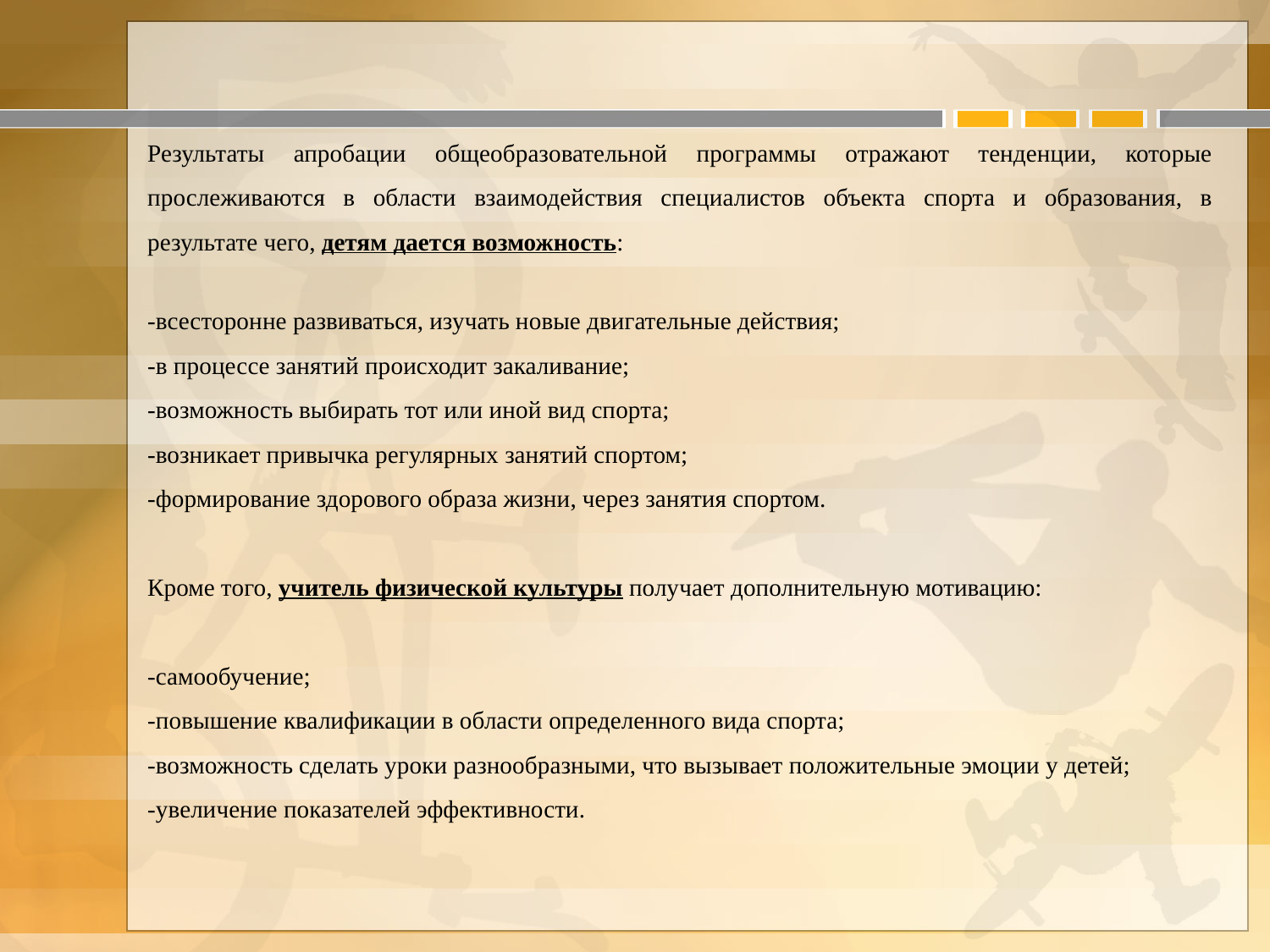

Результаты апробации общеобразовательной программы отражают тенденции, которые прослеживаются в области взаимодействия специалистов объекта спорта и образования, в результате чего, детям дается возможность:

-всесторонне развиваться, изучать новые двигательные действия;
-в процессе занятий происходит закаливание;
-возможность выбирать тот или иной вид спорта;
-возникает привычка регулярных занятий спортом;
-формирование здорового образа жизни, через занятия спортом.

Кроме того, учитель физической культуры получает дополнительную мотивацию:

-самообучение;
-повышение квалификации в области определенного вида спорта;
-возможность сделать уроки разнообразными, что вызывает положительные эмоции у детей;
-увеличение показателей эффективности.